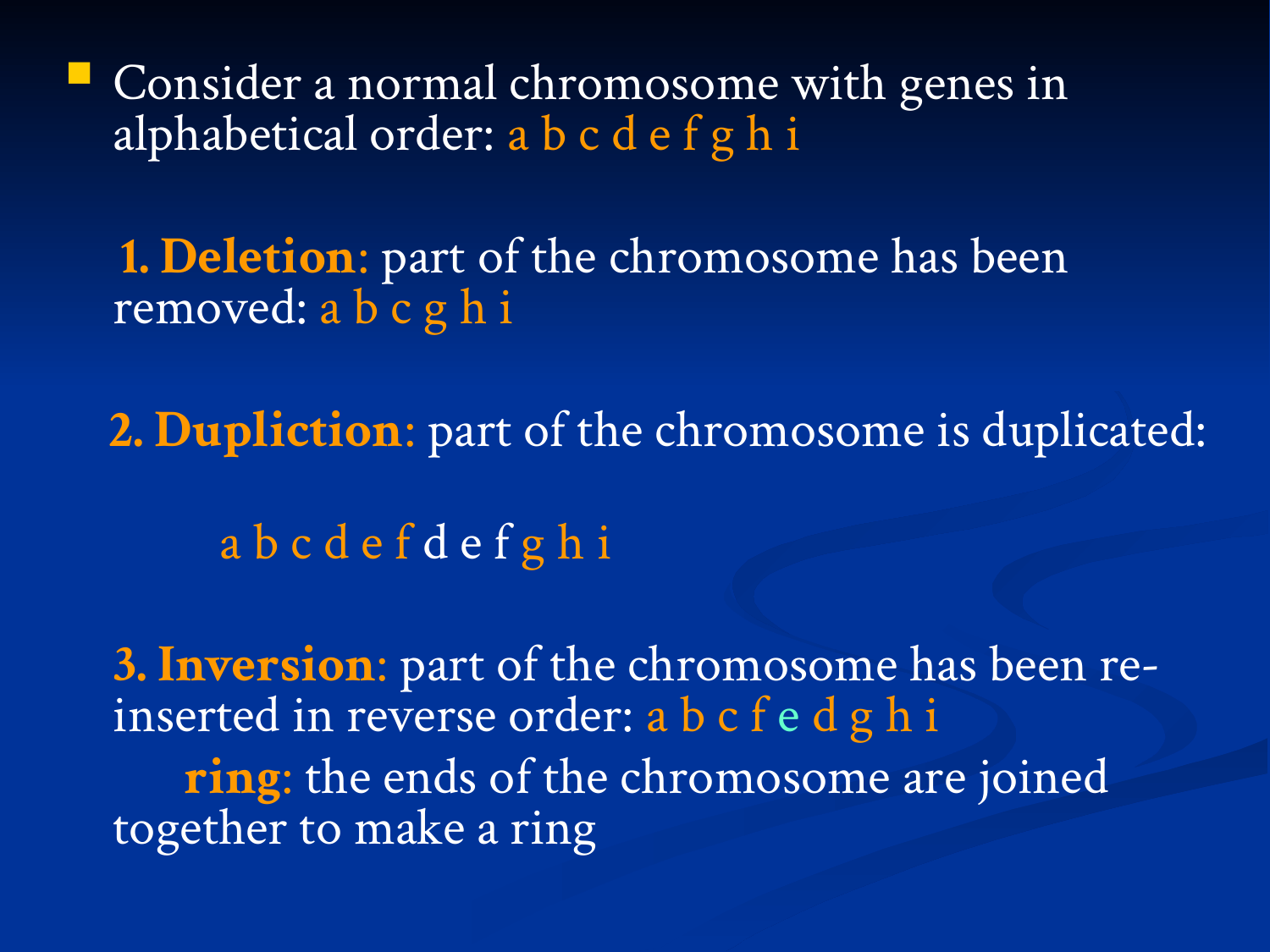

Consider a normal chromosome with genes in alphabetical order: a b c d e f g h i

     1. Deletion: part of the chromosome has been removed: a b c g h i

    2. Dupliction: part of the chromosome is duplicated:
             a b c d e f d e f g h i

	3. Inversion: part of the chromosome has been re-inserted in reverse order: a b c f e d g h i
           ring: the ends of the chromosome are joined together to make a ring